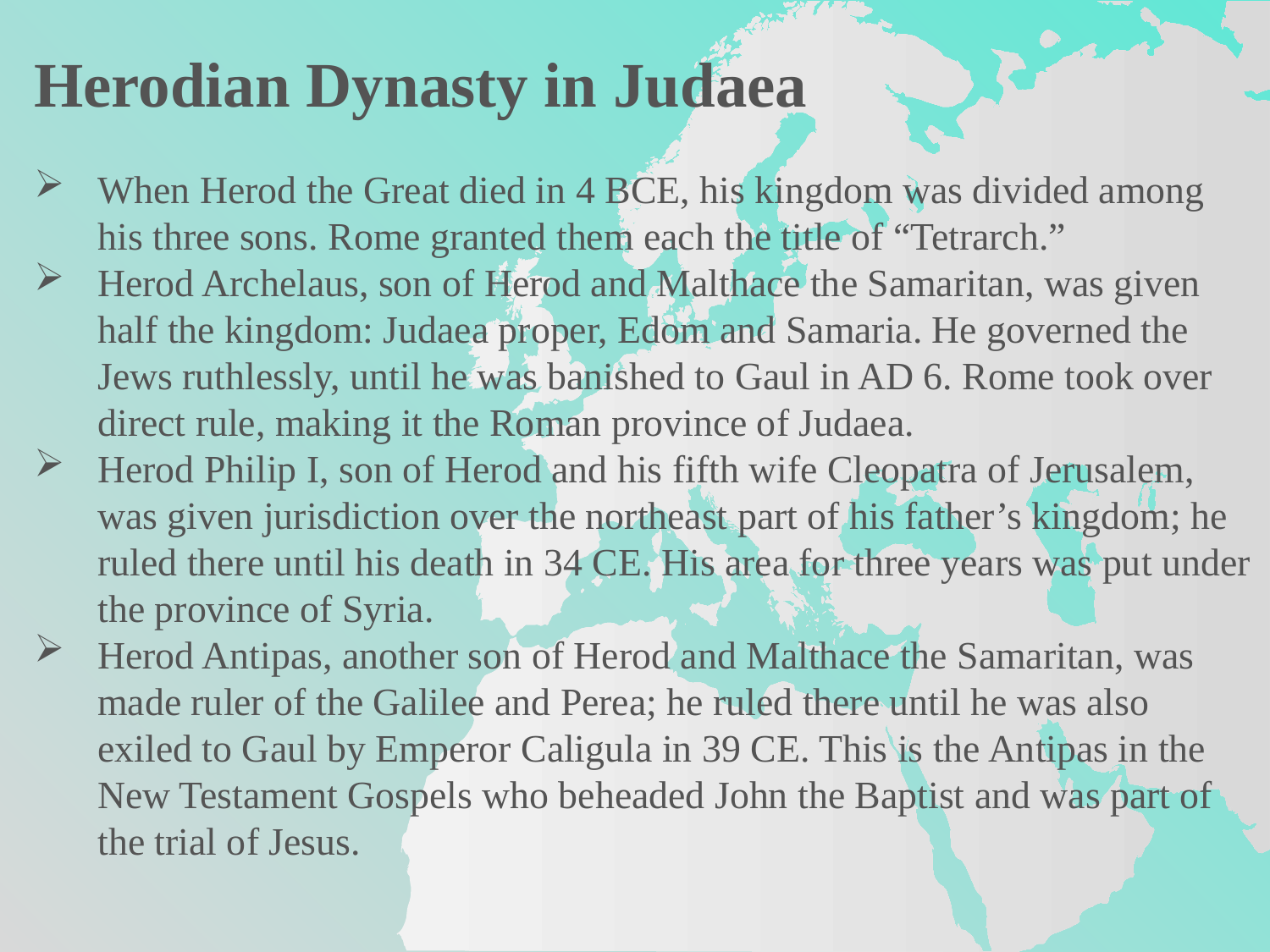

Herodian Dynasty in Judaea
When Herod the Great died in 4 BCE, his kingdom was divided among his three sons. Rome granted them each the title of “Tetrarch.”
Herod Archelaus, son of Herod and Malthace the Samaritan, was given half the kingdom: Judaea proper, Edom and Samaria. He governed the Jews ruthlessly, until he was banished to Gaul in AD 6. Rome took over direct rule, making it the Roman province of Judaea.
Herod Philip I, son of Herod and his fifth wife Cleopatra of Jerusalem, was given jurisdiction over the northeast part of his father’s kingdom; he ruled there until his death in 34 CE. His area for three years was put under the province of Syria.
Herod Antipas, another son of Herod and Malthace the Samaritan, was made ruler of the Galilee and Perea; he ruled there until he was also exiled to Gaul by Emperor Caligula in 39 CE. This is the Antipas in the New Testament Gospels who beheaded John the Baptist and was part of the trial of Jesus.